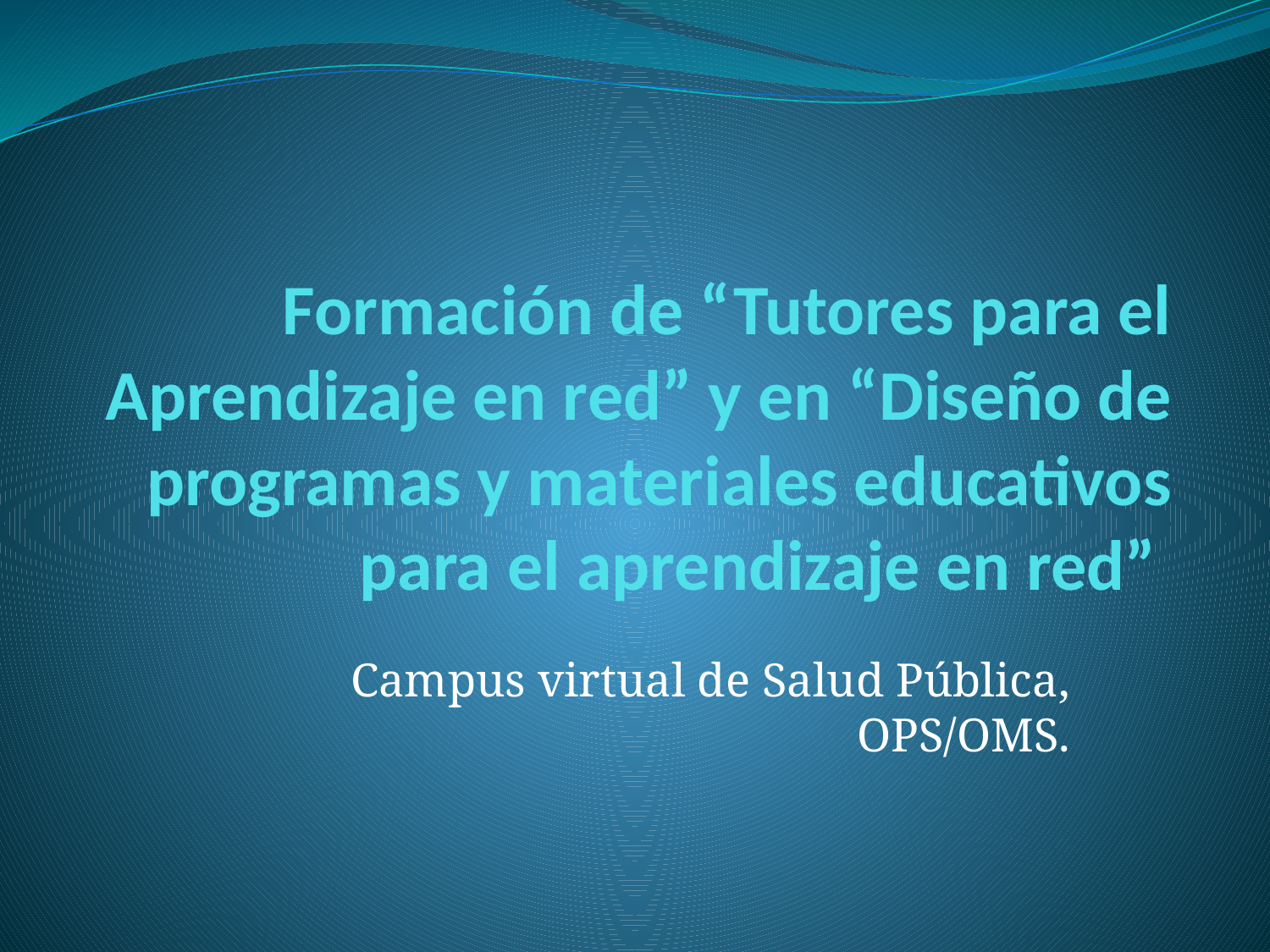

# Formación de “Tutores para el Aprendizaje en red” y en “Diseño de programas y materiales educativos para el aprendizaje en red”
Campus virtual de Salud Pública, OPS/OMS.